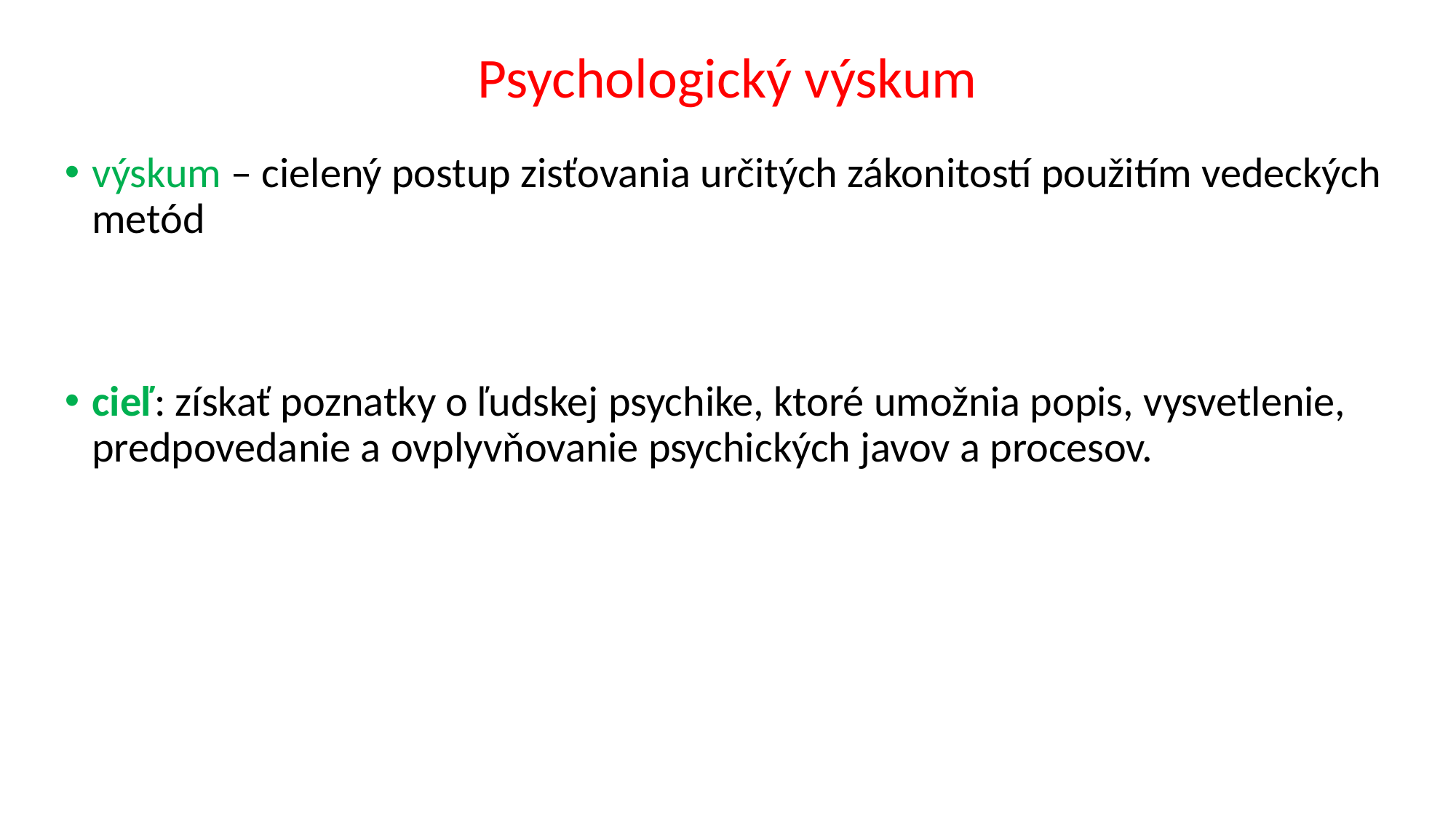

# Psychologický výskum
výskum – cielený postup zisťovania určitých zákonitostí použitím vedeckých metód

cieľ: získať poznatky o ľudskej psychike, ktoré umožnia popis, vysvetlenie, predpovedanie a ovplyvňovanie psychických javov a procesov.